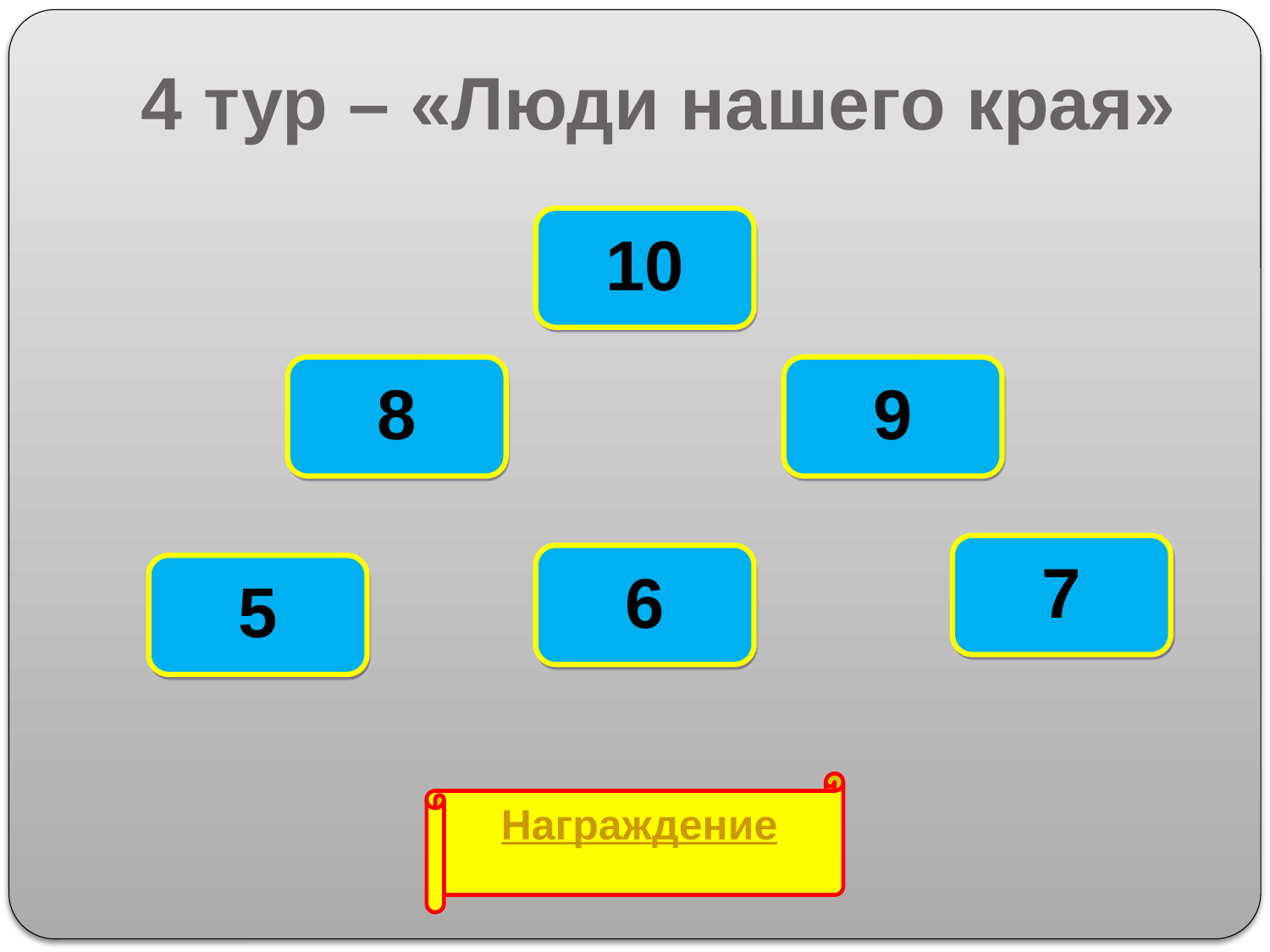

# 4 тур – «Люди нашего края»
10
8
9
7
6
5
Награждение